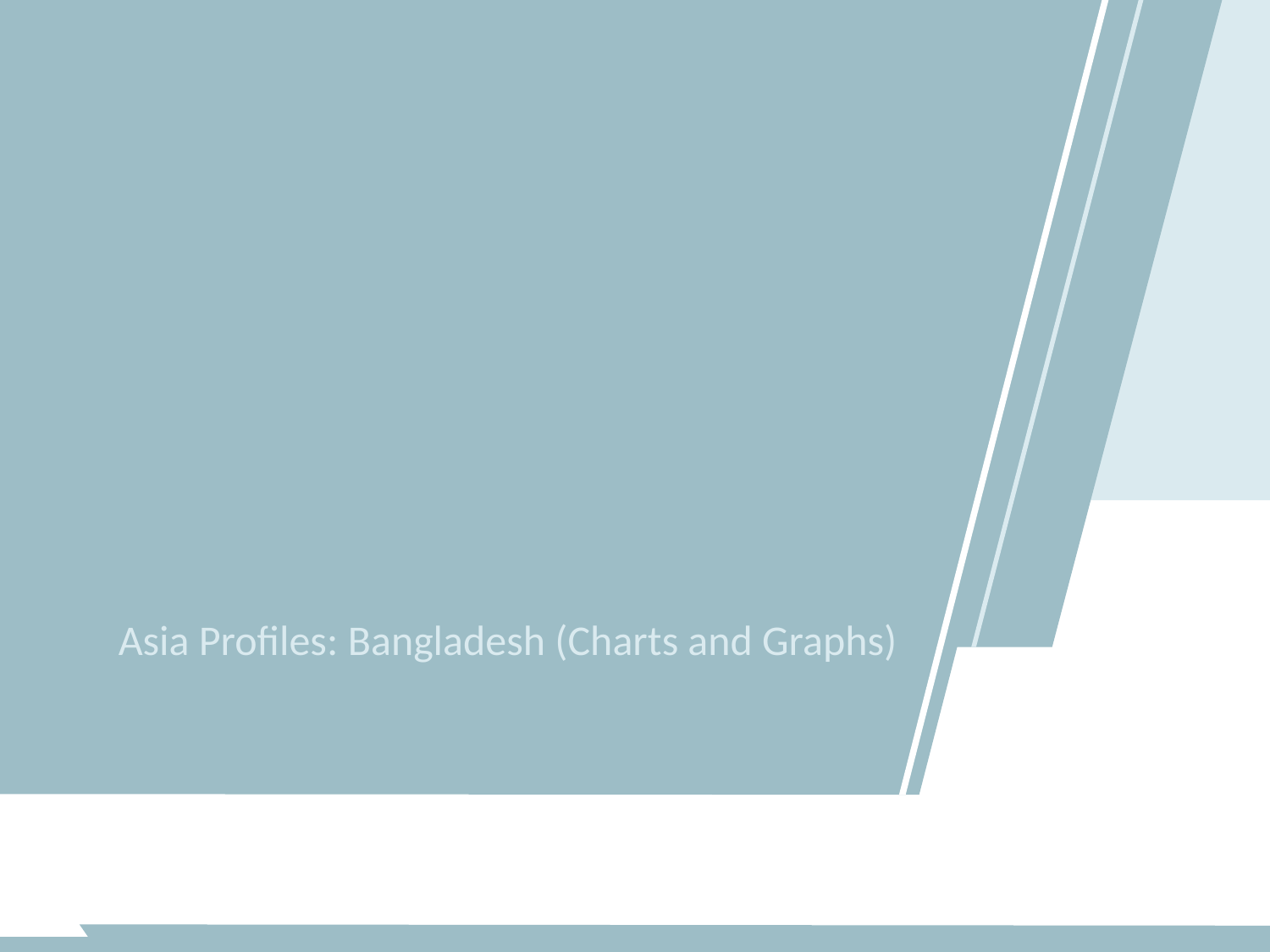

#
Asia Profiles: Bangladesh (Charts and Graphs)